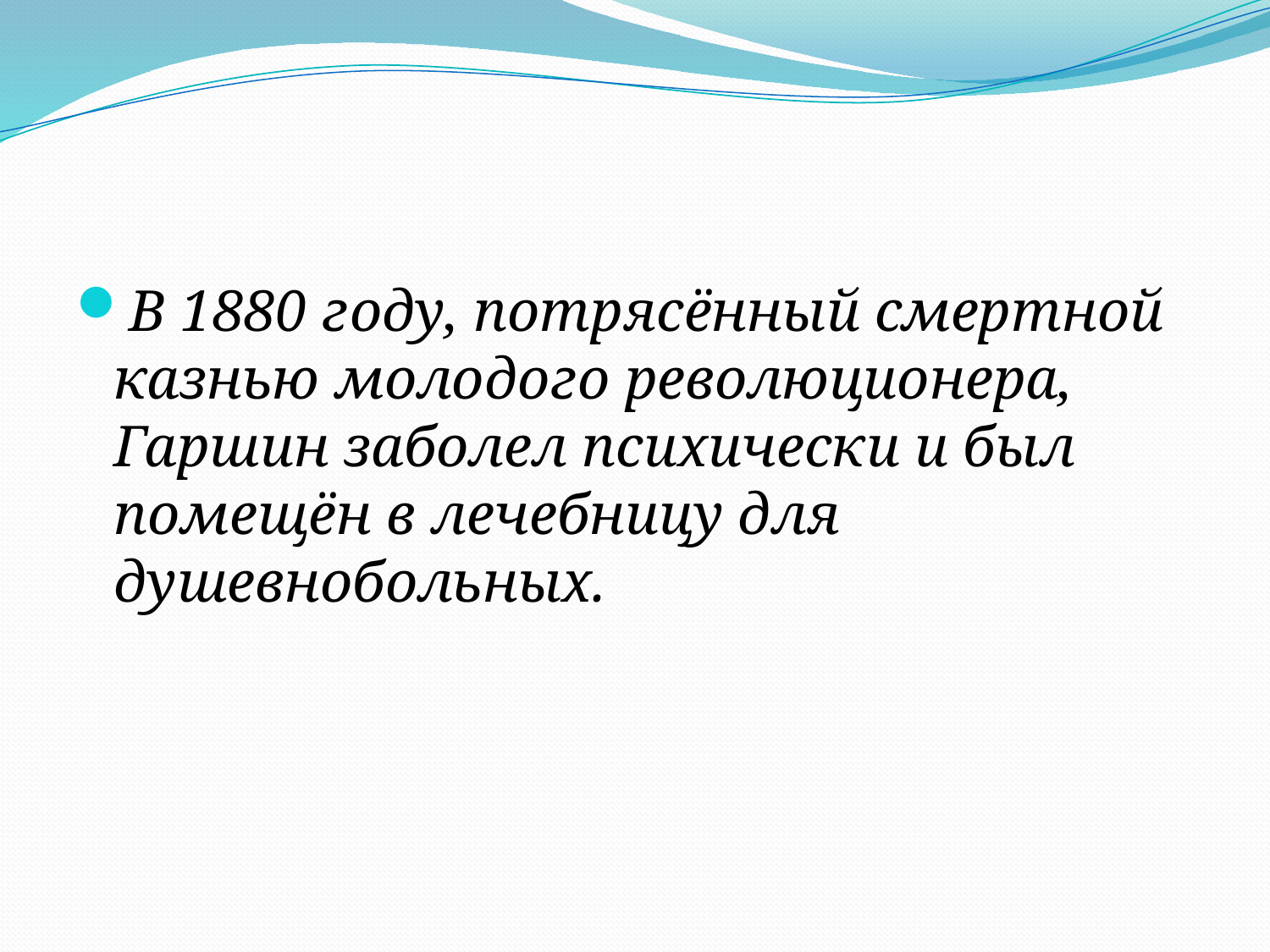

В 1880 году, потрясённый смертной казнью молодого революционера, Гаршин заболел психически и был помещён в лечебницу для душевнобольных.